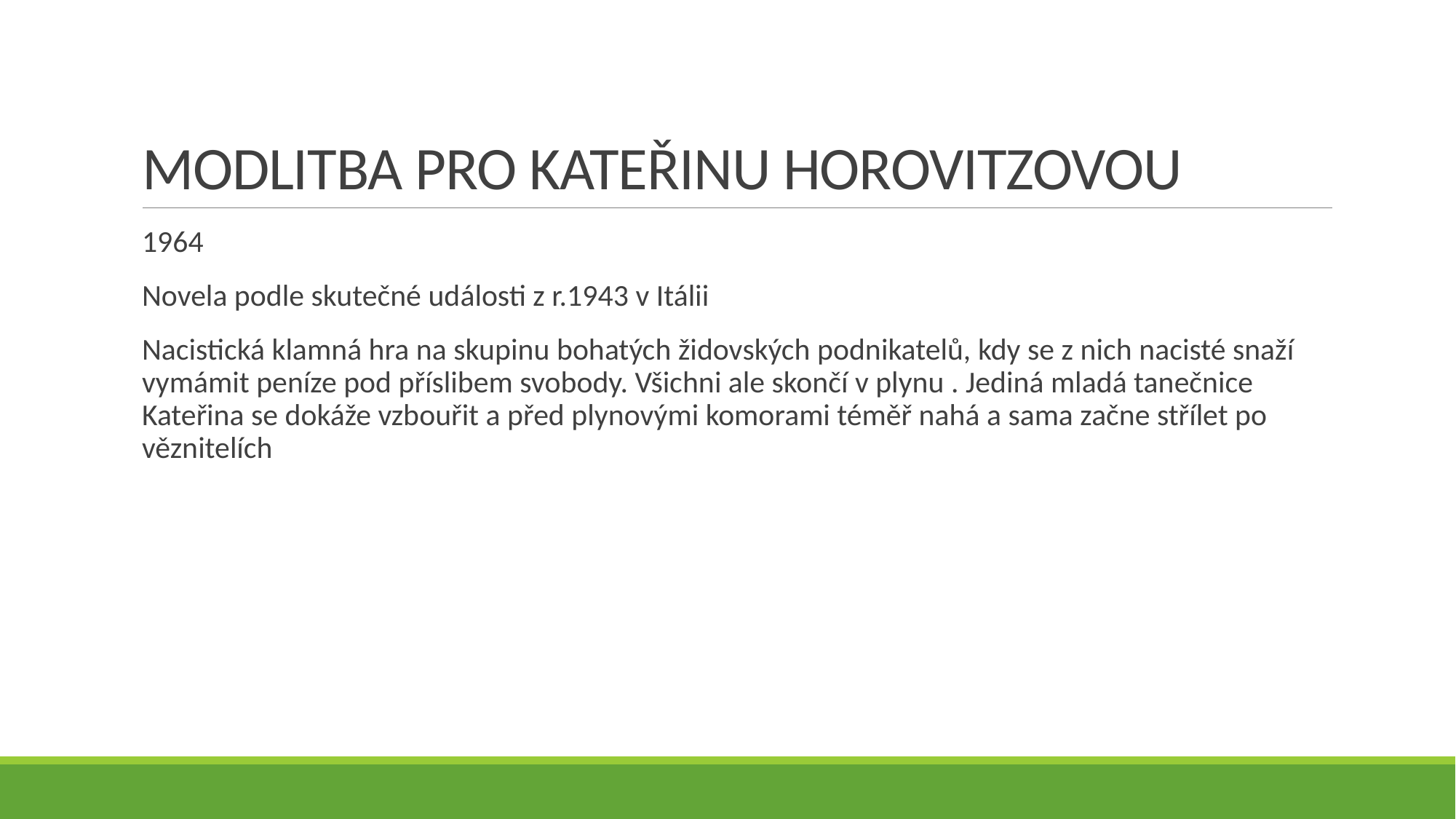

# MODLITBA PRO KATEŘINU HOROVITZOVOU
1964
Novela podle skutečné události z r.1943 v Itálii
Nacistická klamná hra na skupinu bohatých židovských podnikatelů, kdy se z nich nacisté snaží vymámit peníze pod příslibem svobody. Všichni ale skončí v plynu . Jediná mladá tanečnice Kateřina se dokáže vzbouřit a před plynovými komorami téměř nahá a sama začne střílet po věznitelích